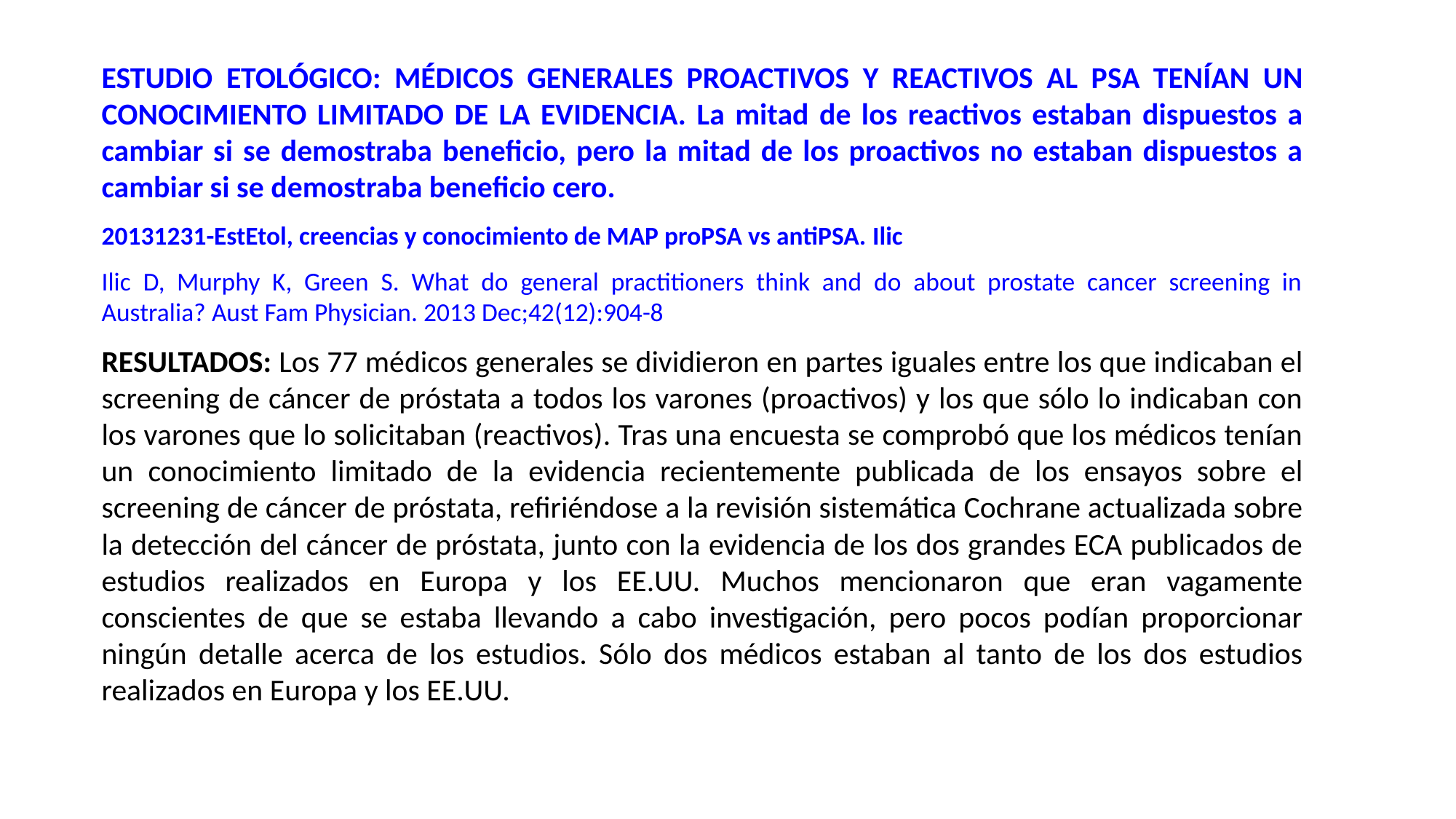

ESTUDIO ETOLÓGICO: MÉDICOS GENERALES PROACTIVOS Y REACTIVOS AL PSA TENÍAN UN CONOCIMIENTO LIMITADO DE LA EVIDENCIA. La mitad de los reactivos estaban dispuestos a cambiar si se demostraba beneficio, pero la mitad de los proactivos no estaban dispuestos a cambiar si se demostraba beneficio cero.
20131231-EstEtol, creencias y conocimiento de MAP proPSA vs antiPSA. Ilic
Ilic D, Murphy K, Green S. What do general practitioners think and do about prostate cancer screening in Australia? Aust Fam Physician. 2013 Dec;42(12):904-8
RESULTADOS: Los 77 médicos generales se dividieron en partes iguales entre los que indicaban el screening de cáncer de próstata a todos los varones (proactivos) y los que sólo lo indicaban con los varones que lo solicitaban (reactivos). Tras una encuesta se comprobó que los médicos tenían un conocimiento limitado de la evidencia recientemente publicada de los ensayos sobre el screening de cáncer de próstata, refiriéndose a la revisión sistemática Cochrane actualizada sobre la detección del cáncer de próstata, junto con la evidencia de los dos grandes ECA publicados de estudios realizados en Europa y los EE.UU. Muchos mencionaron que eran vagamente conscientes de que se estaba llevando a cabo investigación, pero pocos podían proporcionar ningún detalle acerca de los estudios. Sólo dos médicos estaban al tanto de los dos estudios realizados en Europa y los EE.UU.